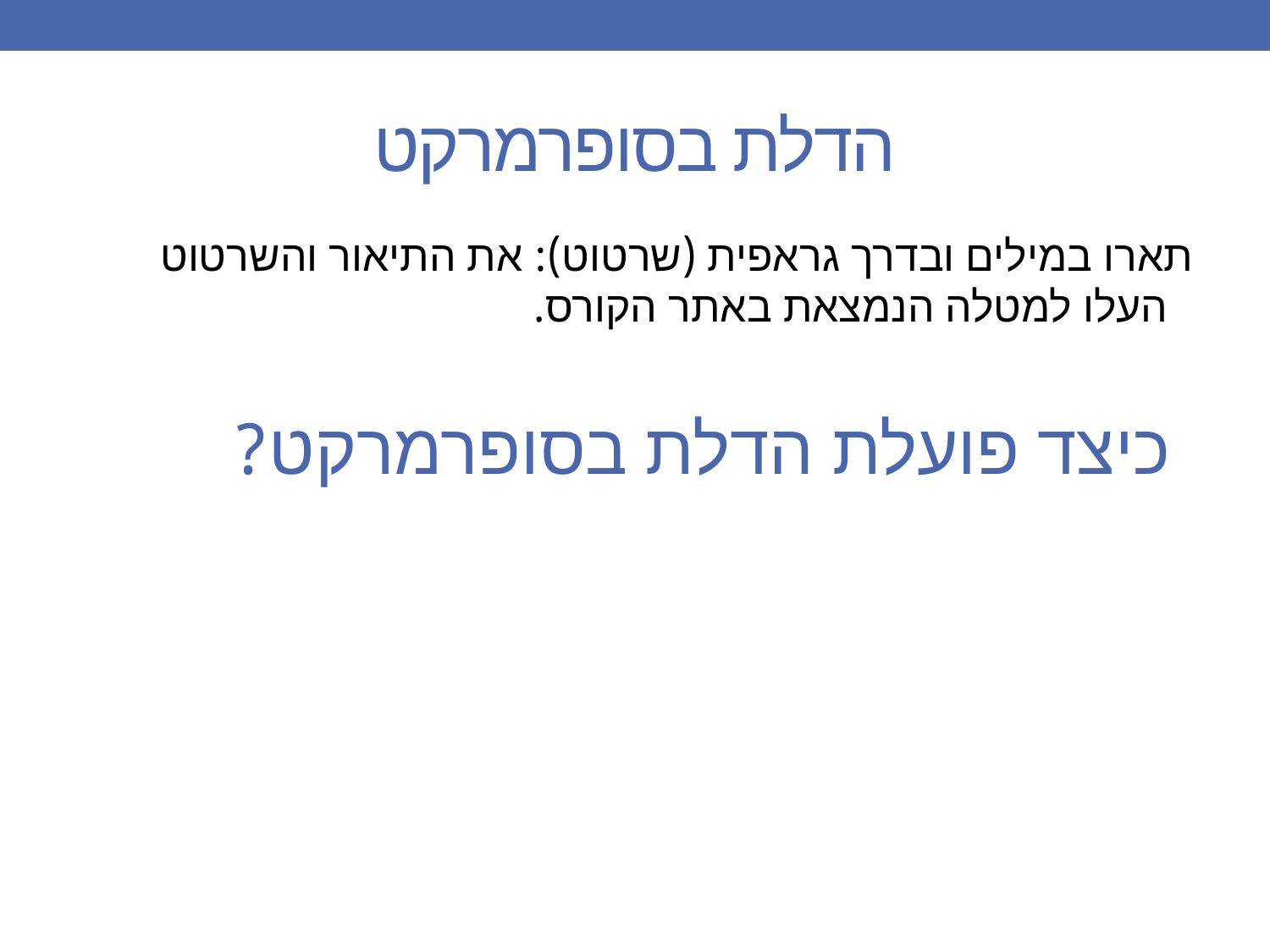

# הדלת בסופרמרקט
תארו במילים ובדרך גראפית (שרטוט): את התיאור והשרטוט העלו למטלה הנמצאת באתר הקורס.

  כיצד פועלת הדלת בסופרמרקט?